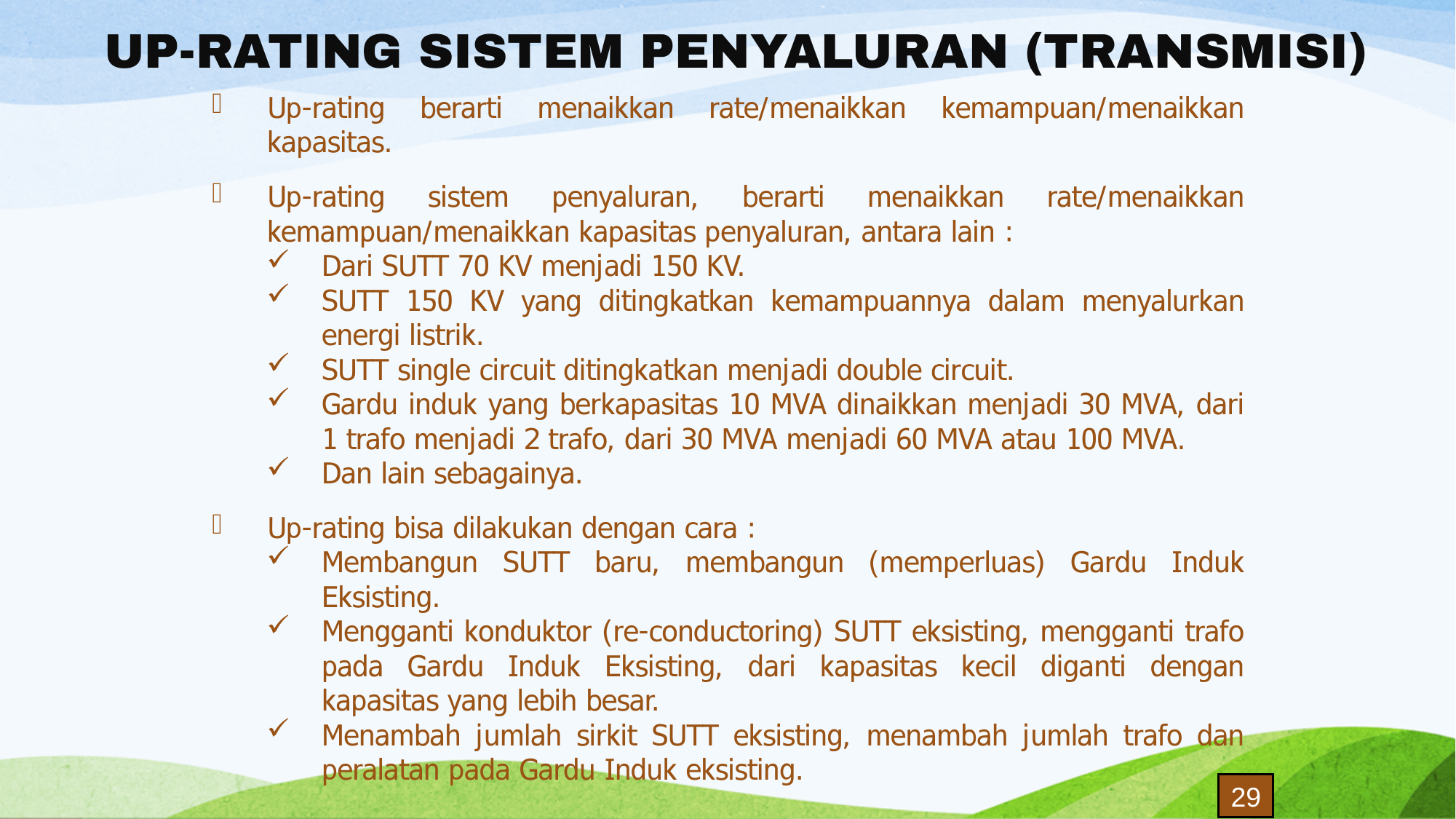

# UP-RATING SISTEM PENYALURAN (TRANSMISI)
Up-rating berarti menaikkan rate/menaikkan kemampuan/menaikkan kapasitas.

Up-rating sistem penyaluran, berarti menaikkan rate/menaikkan kemampuan/menaikkan kapasitas penyaluran, antara lain :
Dari SUTT 70 KV menjadi 150 KV.
SUTT 150 KV yang ditingkatkan kemampuannya dalam menyalurkan energi listrik.
SUTT single circuit ditingkatkan menjadi double circuit.
Gardu induk yang berkapasitas 10 MVA dinaikkan menjadi 30 MVA, dari 1 trafo menjadi 2 trafo, dari 30 MVA menjadi 60 MVA atau 100 MVA.
Dan lain sebagainya.

Up-rating bisa dilakukan dengan cara :
Membangun SUTT baru, membangun (memperluas) Gardu Induk Eksisting.
Mengganti konduktor (re-conductoring) SUTT eksisting, mengganti trafo pada Gardu Induk Eksisting, dari kapasitas kecil diganti dengan kapasitas yang lebih besar.
Menambah jumlah sirkit SUTT eksisting, menambah jumlah trafo dan peralatan pada Gardu Induk eksisting.
29